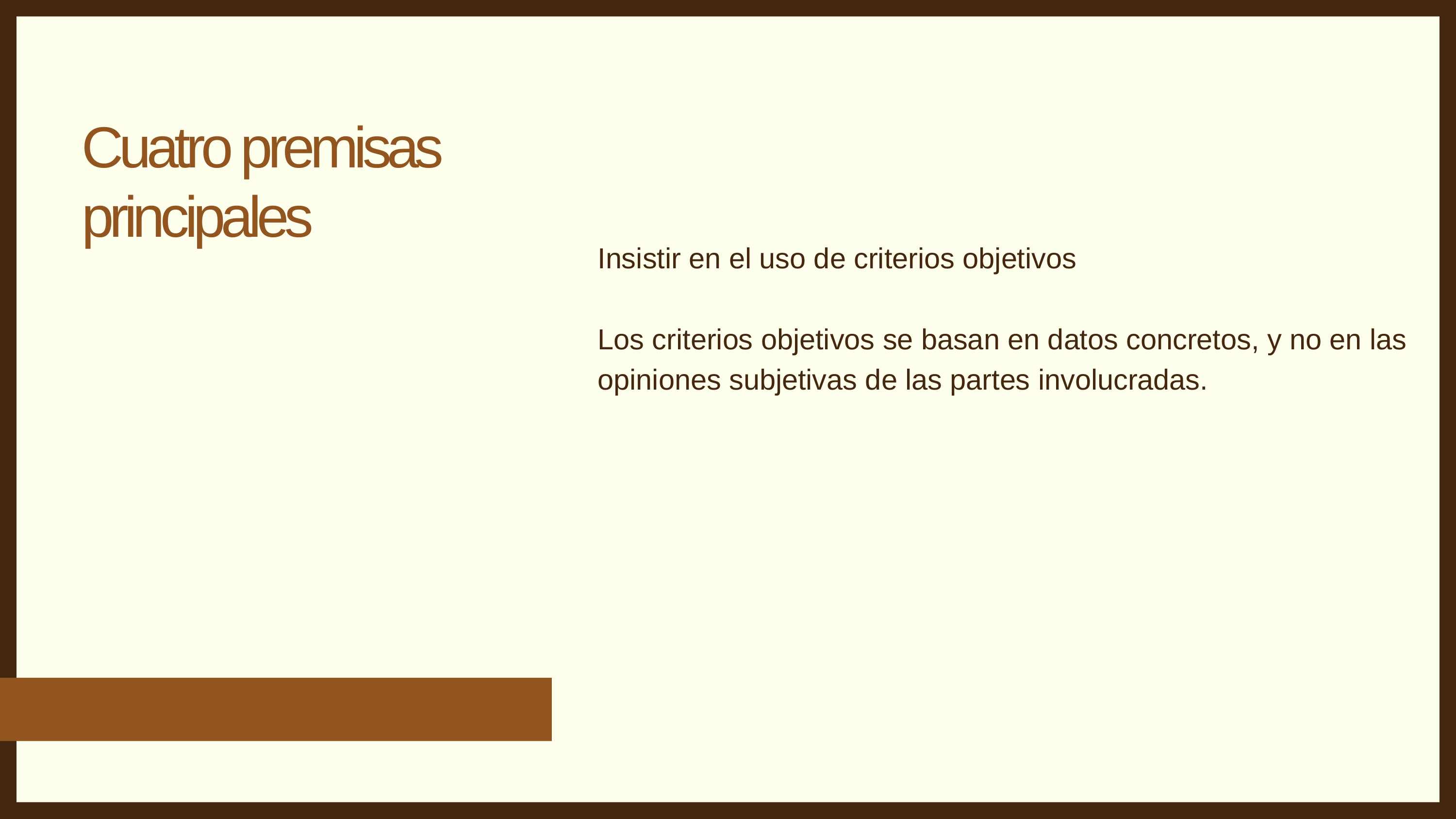

Insistir en el uso de criterios objetivos

Los criterios objetivos se basan en datos concretos, y no en las opiniones subjetivas de las partes involucradas.

Cuatro premisas principales